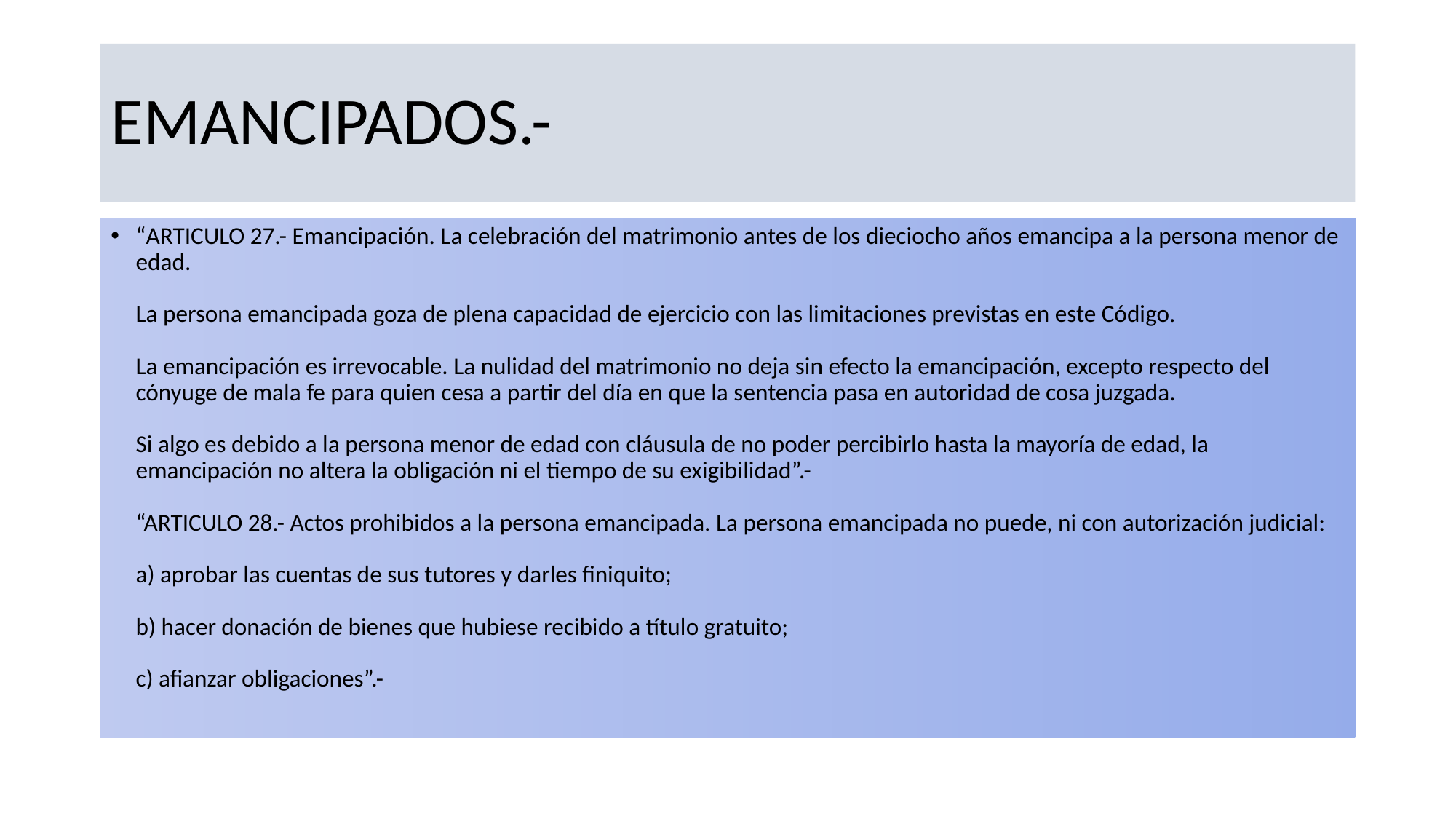

# EMANCIPADOS.-
“ARTICULO 27.- Emancipación. La celebración del matrimonio antes de los dieciocho años emancipa a la persona menor de edad.
La persona emancipada goza de plena capacidad de ejercicio con las limitaciones previstas en este Código.
La emancipación es irrevocable. La nulidad del matrimonio no deja sin efecto la emancipación, excepto respecto del cónyuge de mala fe para quien cesa a partir del día en que la sentencia pasa en autoridad de cosa juzgada.
Si algo es debido a la persona menor de edad con cláusula de no poder percibirlo hasta la mayoría de edad, la emancipación no altera la obligación ni el tiempo de su exigibilidad”.-
“ARTICULO 28.- Actos prohibidos a la persona emancipada. La persona emancipada no puede, ni con autorización judicial:
a) aprobar las cuentas de sus tutores y darles finiquito;
b) hacer donación de bienes que hubiese recibido a título gratuito;
c) afianzar obligaciones”.-